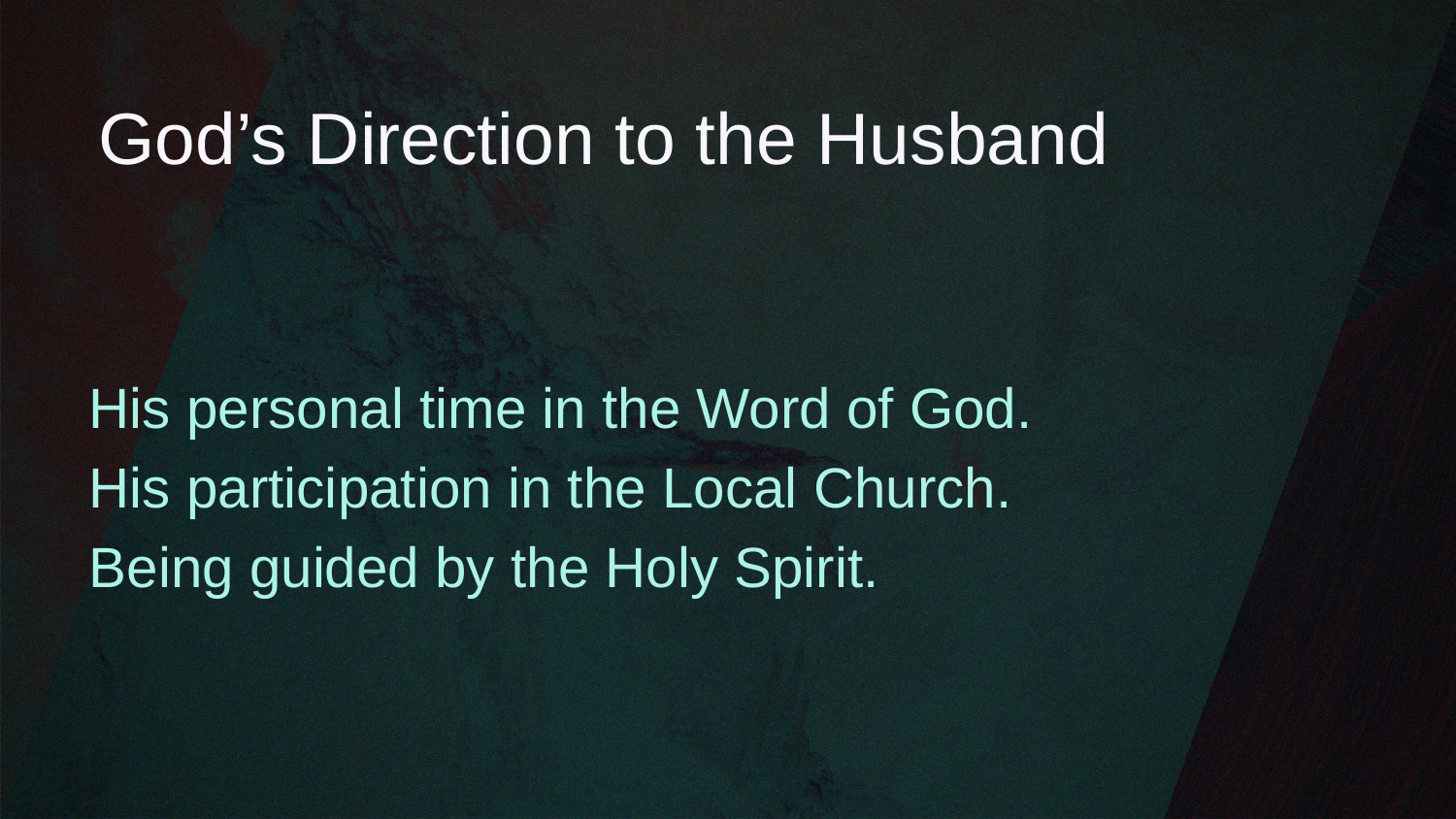

# God’s Direction to the Husband
His personal time in the Word of God.
His participation in the Local Church.
Being guided by the Holy Spirit.